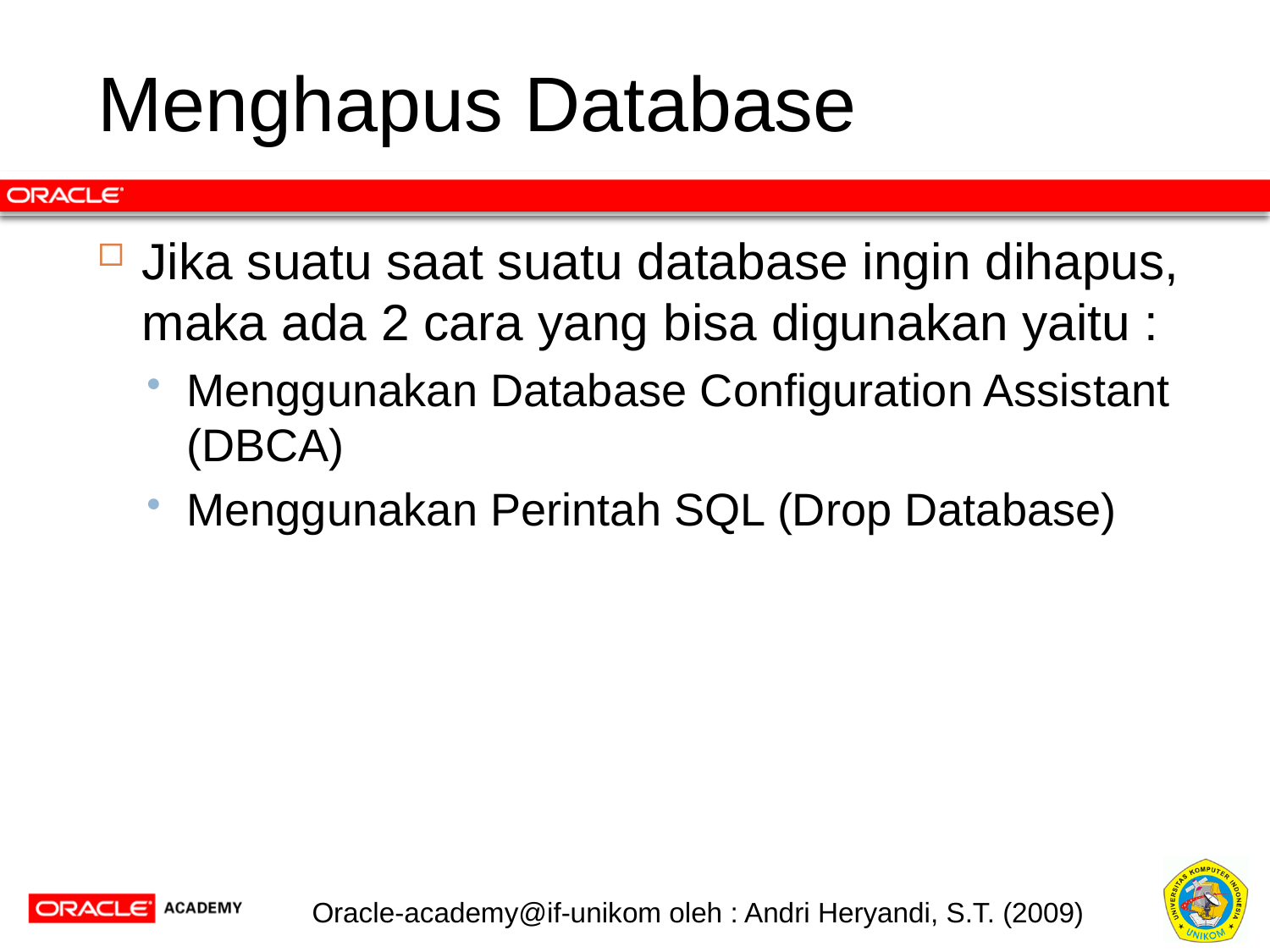

# Menghapus Database
Jika suatu saat suatu database ingin dihapus, maka ada 2 cara yang bisa digunakan yaitu :
Menggunakan Database Configuration Assistant (DBCA)
Menggunakan Perintah SQL (Drop Database)